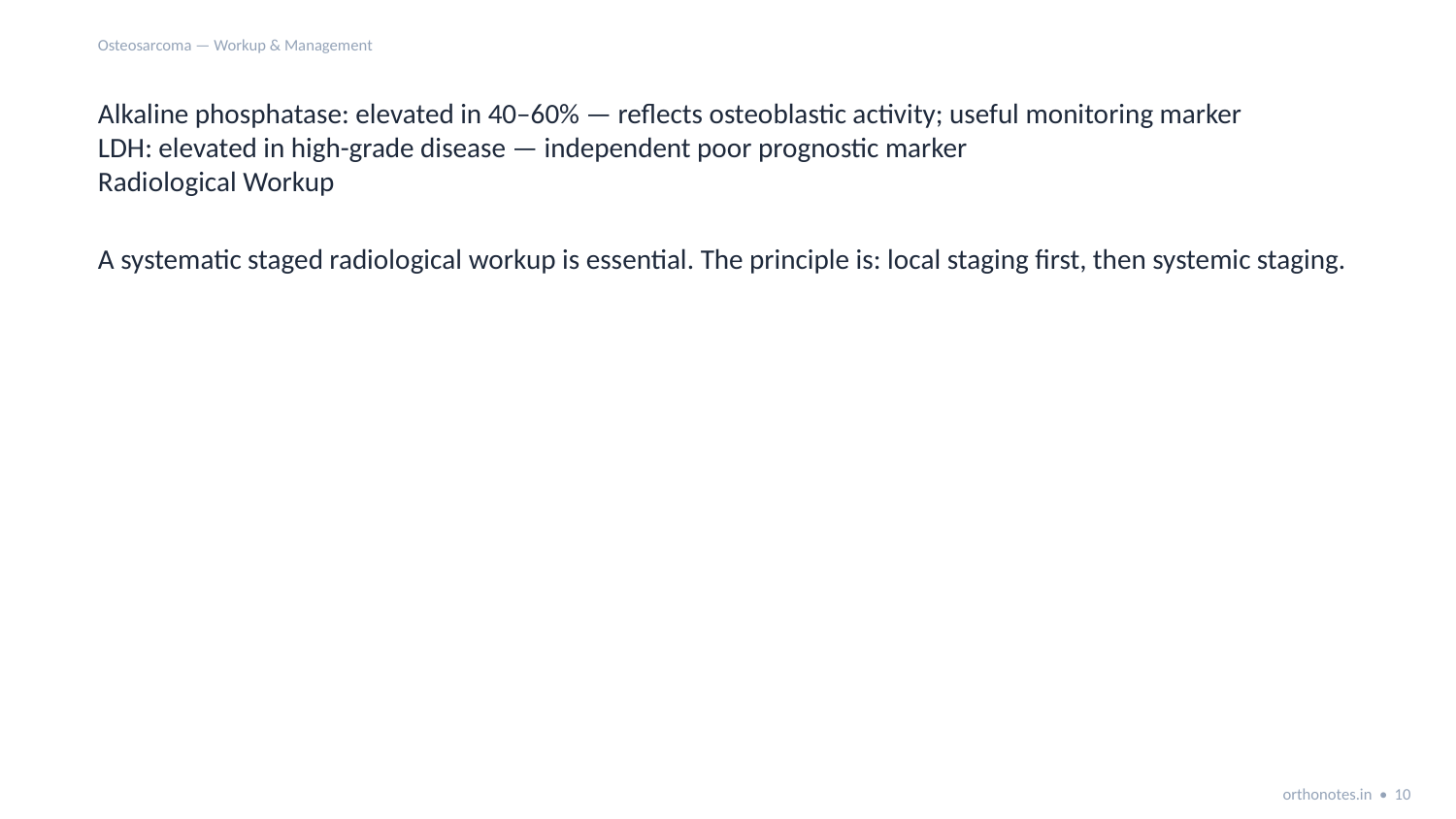

Osteosarcoma — Workup & Management
Alkaline phosphatase: elevated in 40–60% — reflects osteoblastic activity; useful monitoring marker
LDH: elevated in high-grade disease — independent poor prognostic marker
Radiological Workup
A systematic staged radiological workup is essential. The principle is: local staging first, then systemic staging.
orthonotes.in  •  10